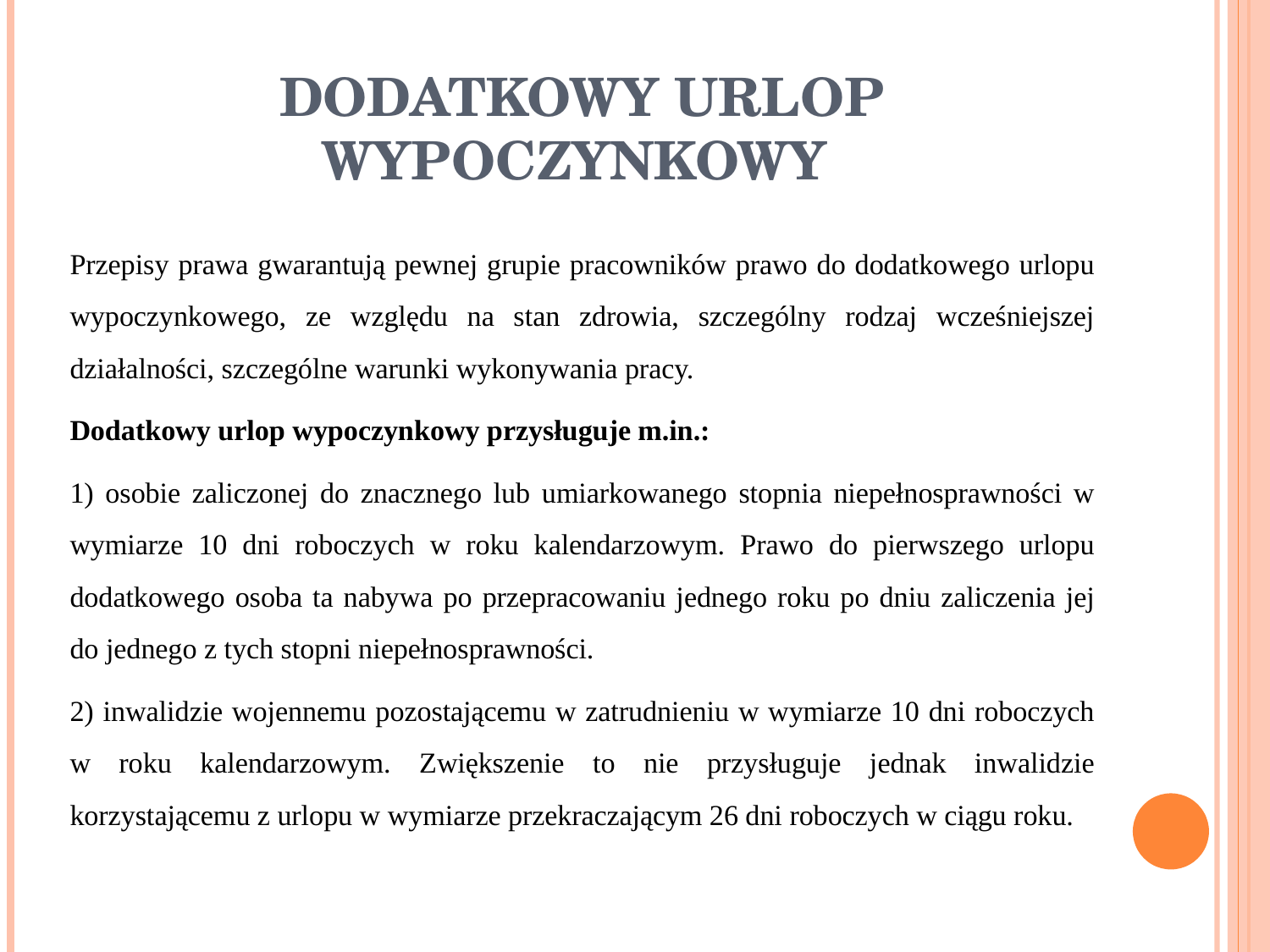

# Dodatkowy urlop wypoczynkowy
Przepisy prawa gwarantują pewnej grupie pracowników prawo do dodatkowego urlopu wypoczynkowego, ze względu na stan zdrowia, szczególny rodzaj wcześniejszej działalności, szczególne warunki wykonywania pracy.
Dodatkowy urlop wypoczynkowy przysługuje m.in.:
1) osobie zaliczonej do znacznego lub umiarkowanego stopnia niepełnosprawności w wymiarze 10 dni roboczych w roku kalendarzowym. Prawo do pierwszego urlopu dodatkowego osoba ta nabywa po przepracowaniu jednego roku po dniu zaliczenia jej do jednego z tych stopni niepełnosprawności.
2) inwalidzie wojennemu pozostającemu w zatrudnieniu w wymiarze 10 dni roboczych w roku kalendarzowym. Zwiększenie to nie przysługuje jednak inwalidzie korzystającemu z urlopu w wymiarze przekraczającym 26 dni roboczych w ciągu roku.